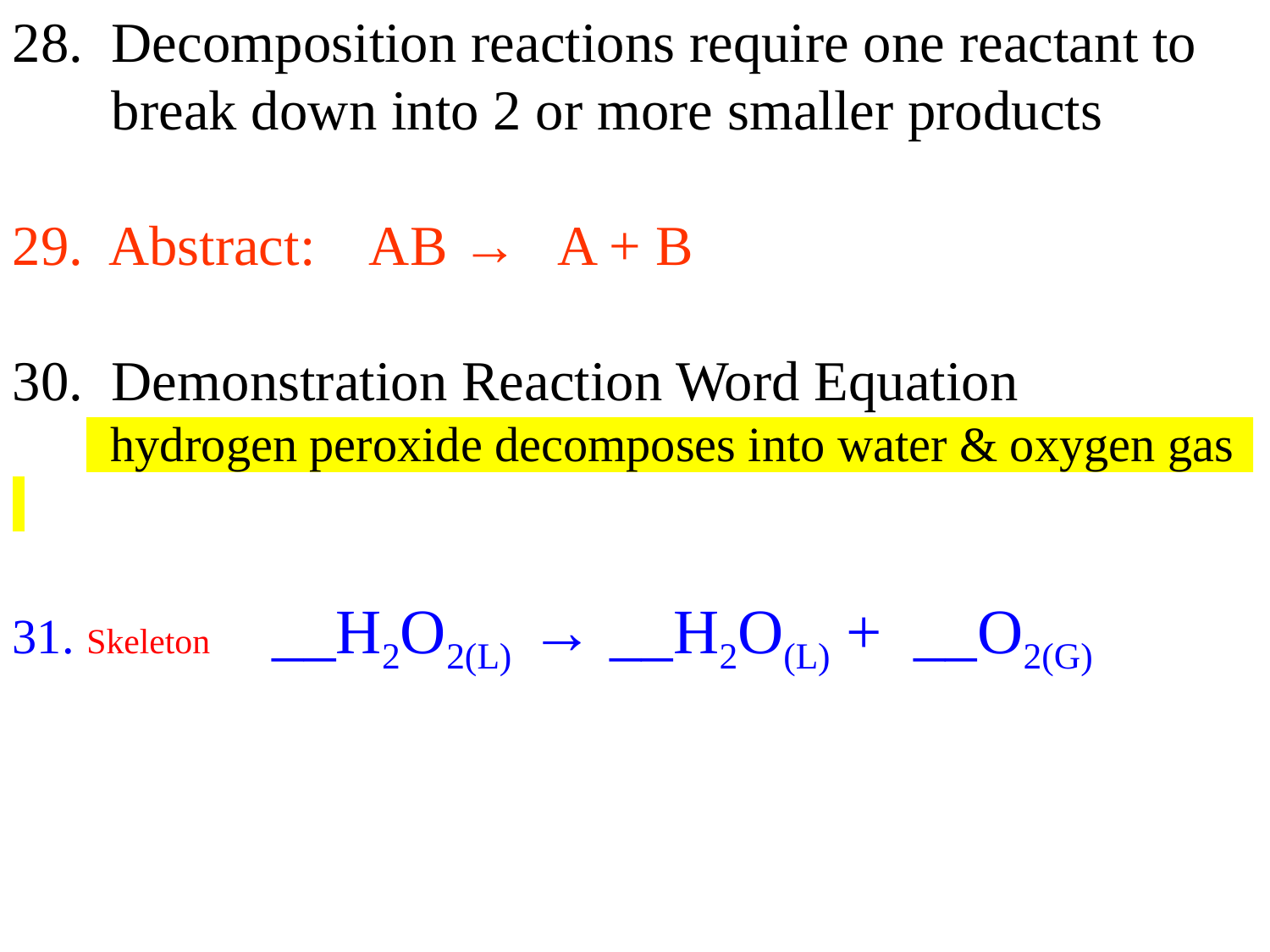

28.  Decomposition reactions require one reactant to
       break down into 2 or more smaller products

29.  Abstract:    AB →   A + B

30.  Demonstration Reaction Word Equation
        hydrogen peroxide decomposes into water & oxygen gass

31. Skeleton       __H2O2(L)  → __H2O(L) +  __O2(G)